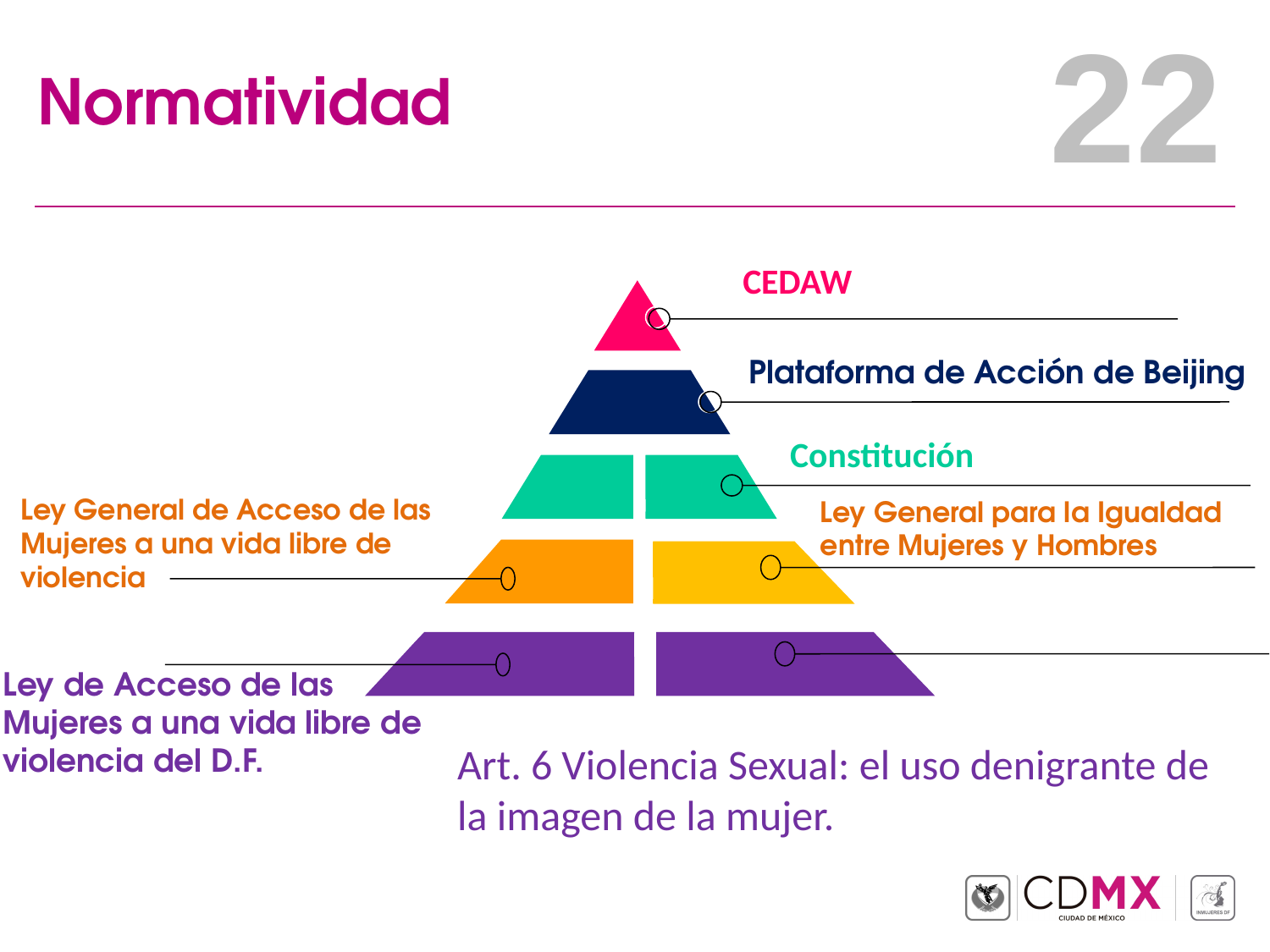

# Normatividad
CEDAW

Plataforma de Acción de Beijing

Constitución

Ley General de Acceso de las Mujeres a una vida libre de violencia
Ley General para la Igualdad entre Mujeres y Hombres

.

Ley de Acceso de las Mujeres a una vida libre de violencia del D.F.
Art. 6 Violencia Sexual: el uso denigrante de la imagen de la mujer.